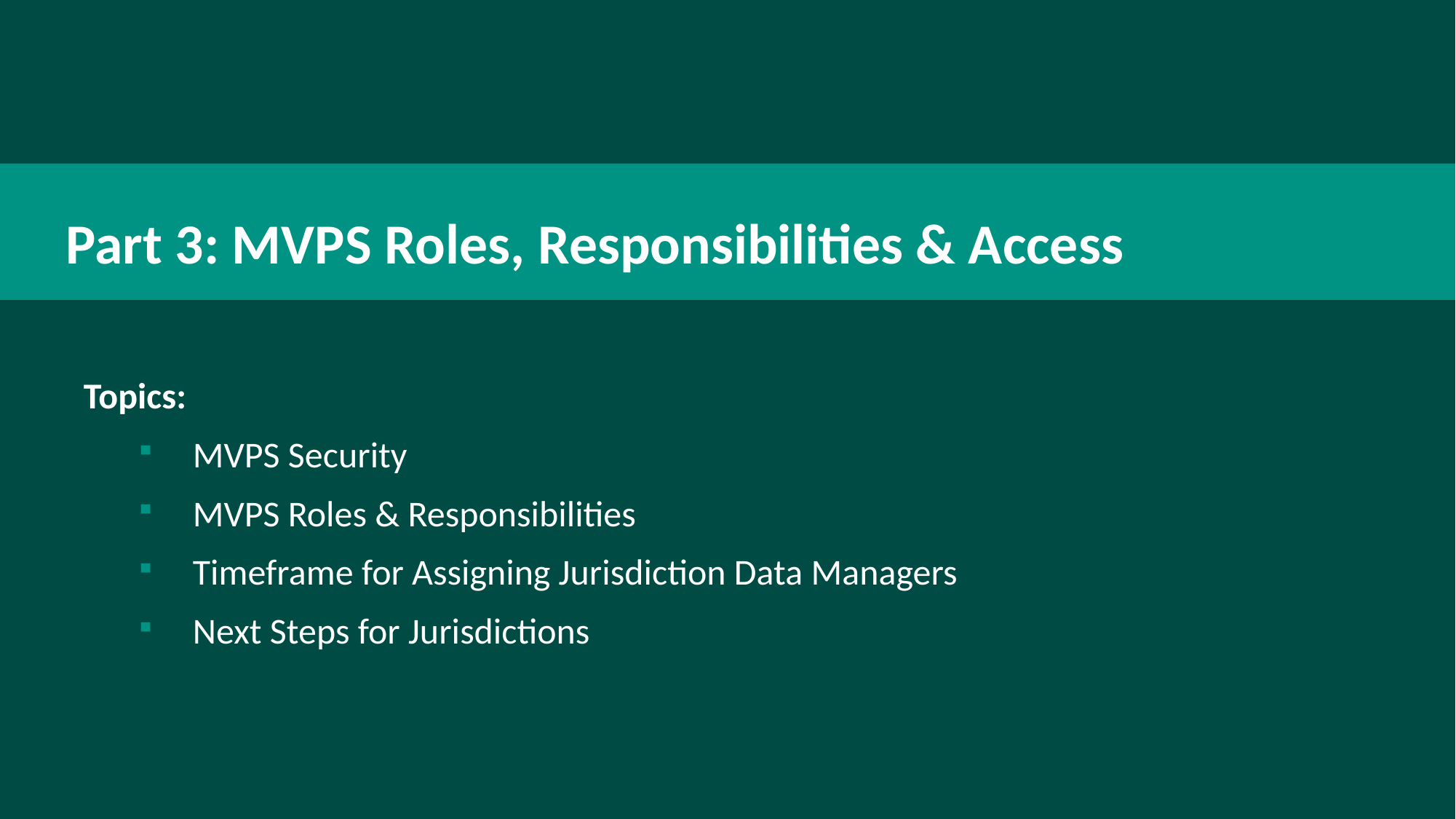

Part 3: MVPS Roles, Responsibilities & Access

Topics:
MVPS Security
MVPS Roles & Responsibilities
Timeframe for Assigning Jurisdiction Data Managers
Next Steps for Jurisdictions